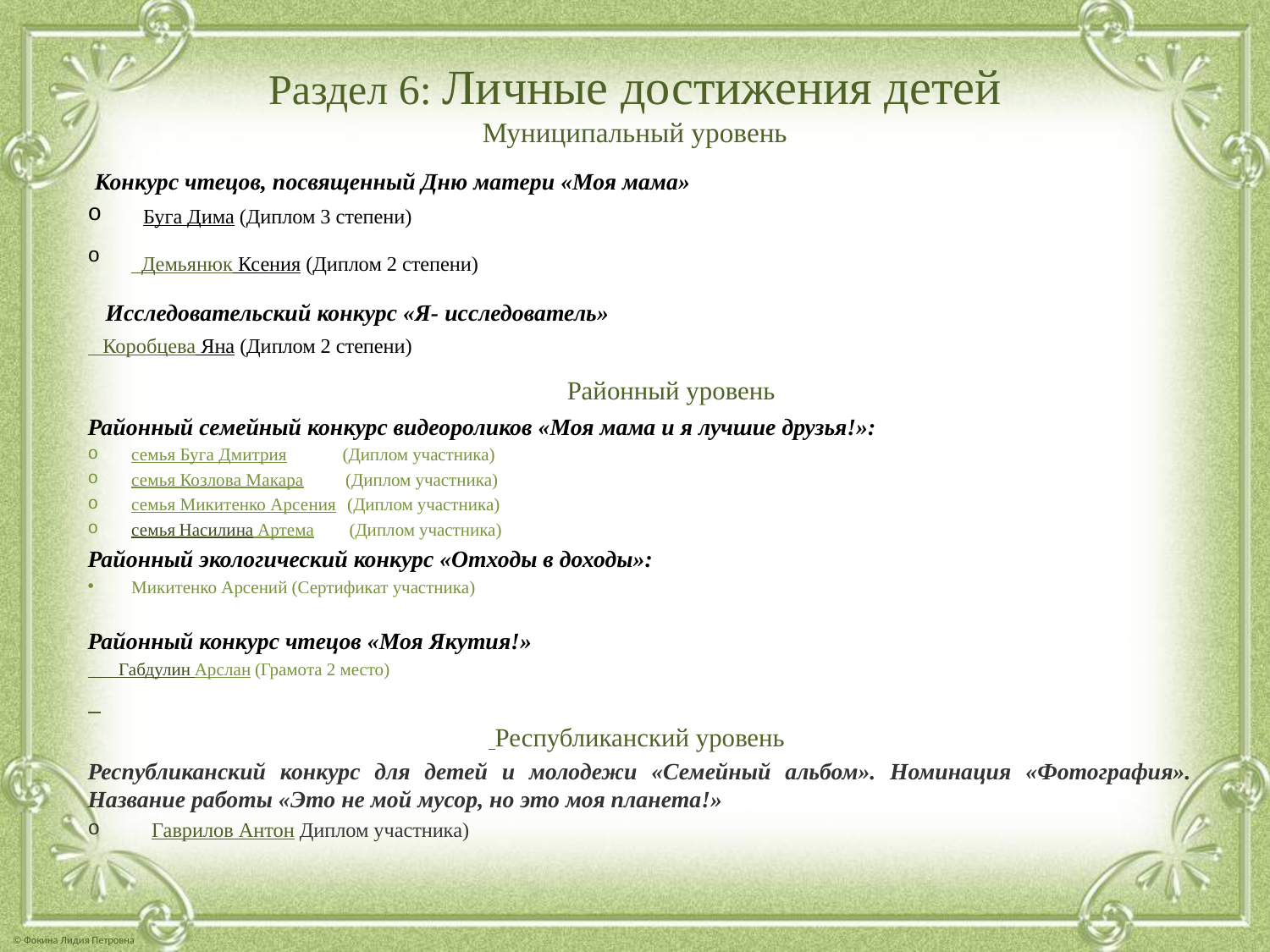

# Раздел 6: Личные достижения детей Муниципальный уровень
 Конкурс чтецов, посвященный Дню матери «Моя мама»
  Буга Дима (Диплом 3 степени)
  Демьянюк Ксения (Диплом 2 степени)
  Исследовательский конкурс «Я- исследователь»
   Коробцева Яна (Диплом 2 степени)
           Районный уровень
Районный семейный конкурс видеороликов «Моя мама и я лучшие друзья!»:
семья Буга Дмитрия             (Диплом участника)
семья Козлова Макара          (Диплом участника)
семья Микитенко Арсения   (Диплом участника)
семья Насилина Артема        (Диплом участника)
Районный экологический конкурс «Отходы в доходы»:
Микитенко Арсений (Сертификат участника)

Районный конкурс чтецов «Моя Якутия!»
       Габдулин Арслан (Грамота 2 место)

 Республиканский уровень
Республиканский конкурс для детей и молодежи «Семейный альбом». Номинация «Фотография». Название работы «Это не мой мусор, но это моя планета!»
    Гаврилов Антон Диплом участника)